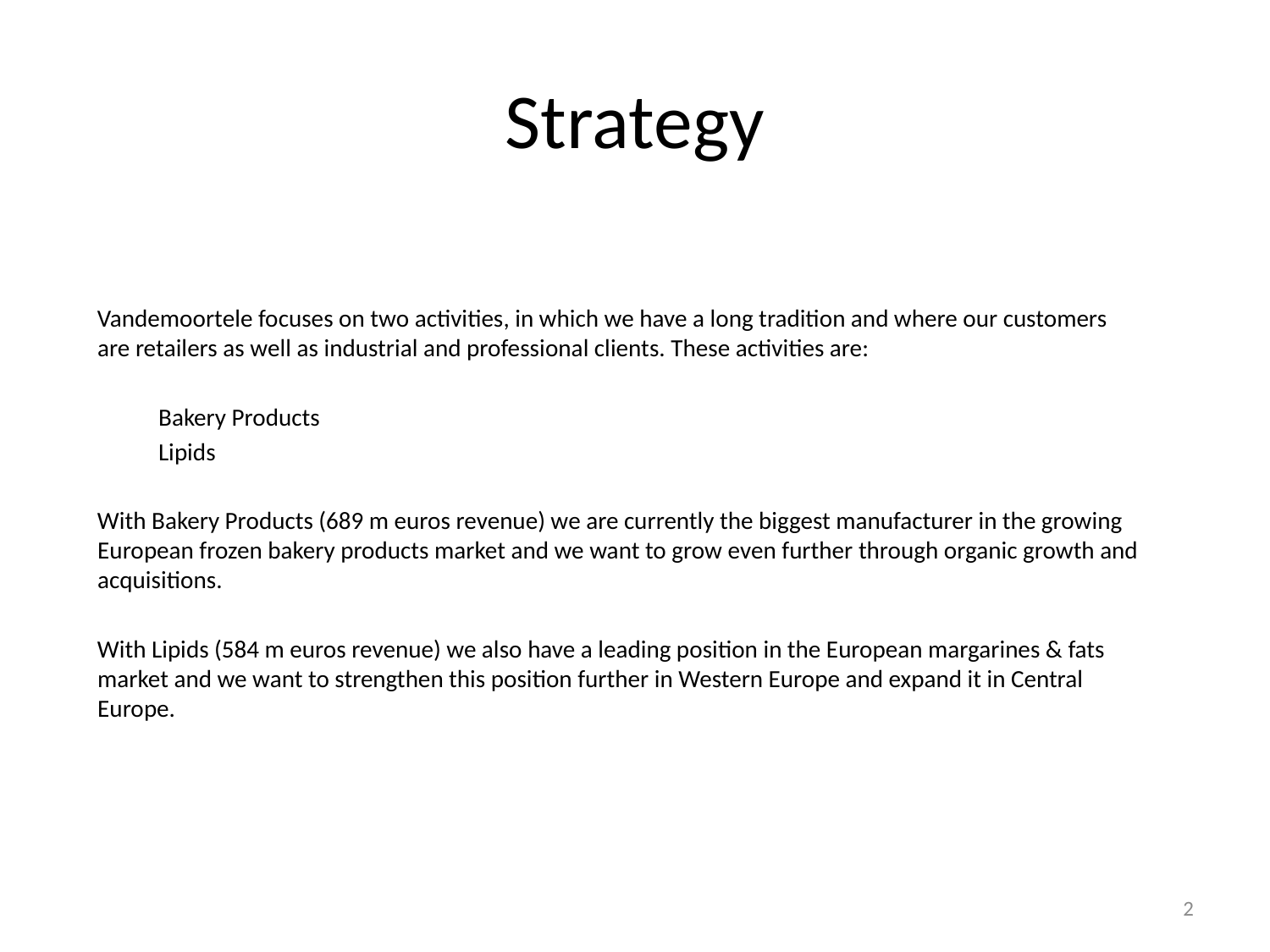

Strategy
Vandemoortele focuses on two activities, in which we have a long tradition and where our customers are retailers as well as industrial and professional clients. These activities are:

Bakery Products
Lipids

With Bakery Products (689 m euros revenue) we are currently the biggest manufacturer in the growing European frozen bakery products market and we want to grow even further through organic growth and acquisitions.

With Lipids (584 m euros revenue) we also have a leading position in the European margarines & fats market and we want to strengthen this position further in Western Europe and expand it in Central Europe.

2